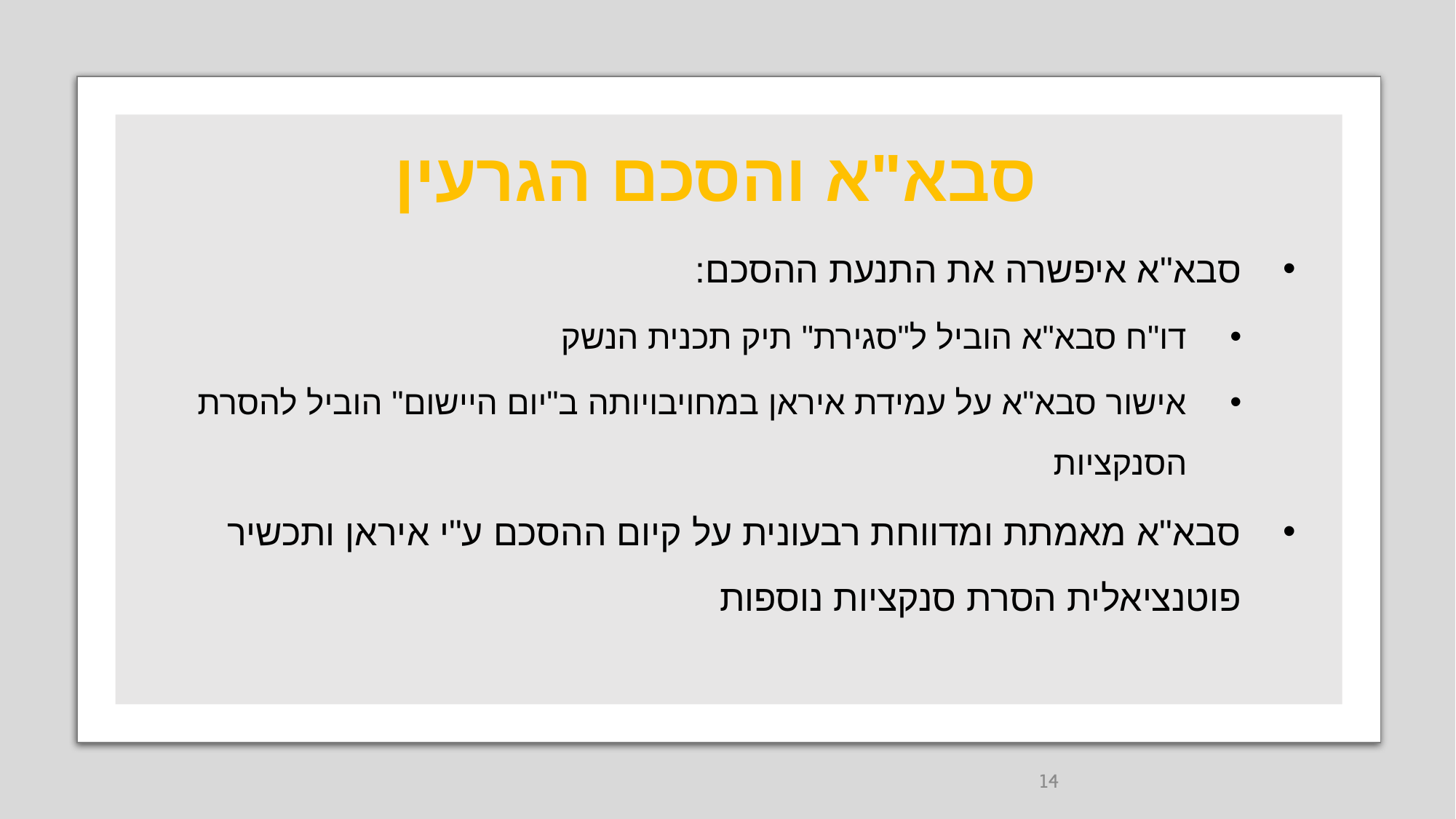

# סבא"א והסכם הגרעין
סבא"א איפשרה את התנעת ההסכם:
דו"ח סבא"א הוביל ל"סגירת" תיק תכנית הנשק
אישור סבא"א על עמידת איראן במחויבויותה ב"יום היישום" הוביל להסרת הסנקציות
סבא"א מאמתת ומדווחת רבעונית על קיום ההסכם ע"י איראן ותכשיר פוטנציאלית הסרת סנקציות נוספות
14